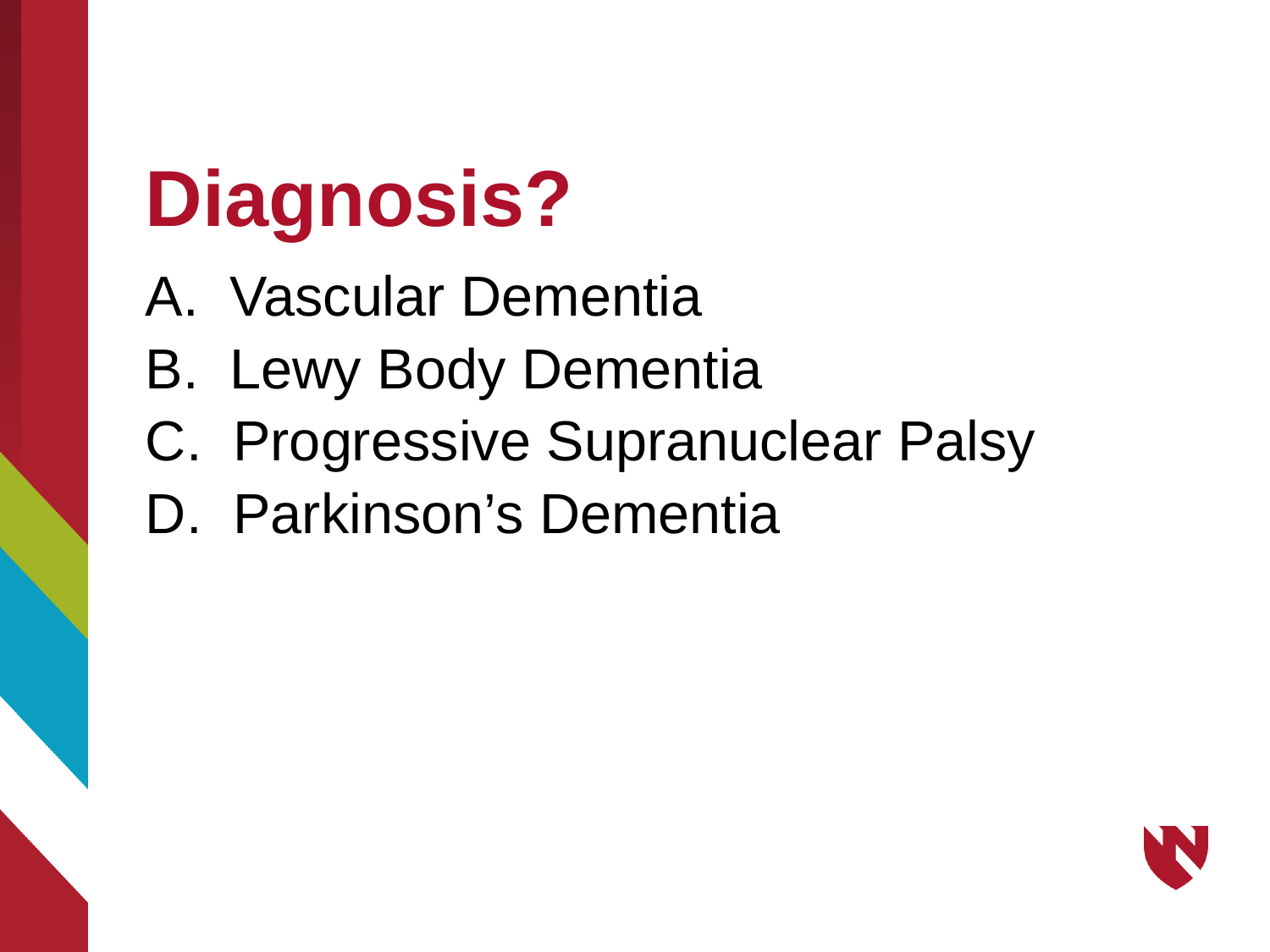

# Diagnosis?
A.  Vascular Dementia
B.  Lewy Body Dementia
C.  Progressive Supranuclear Palsy
D.  Parkinson’s Dementia